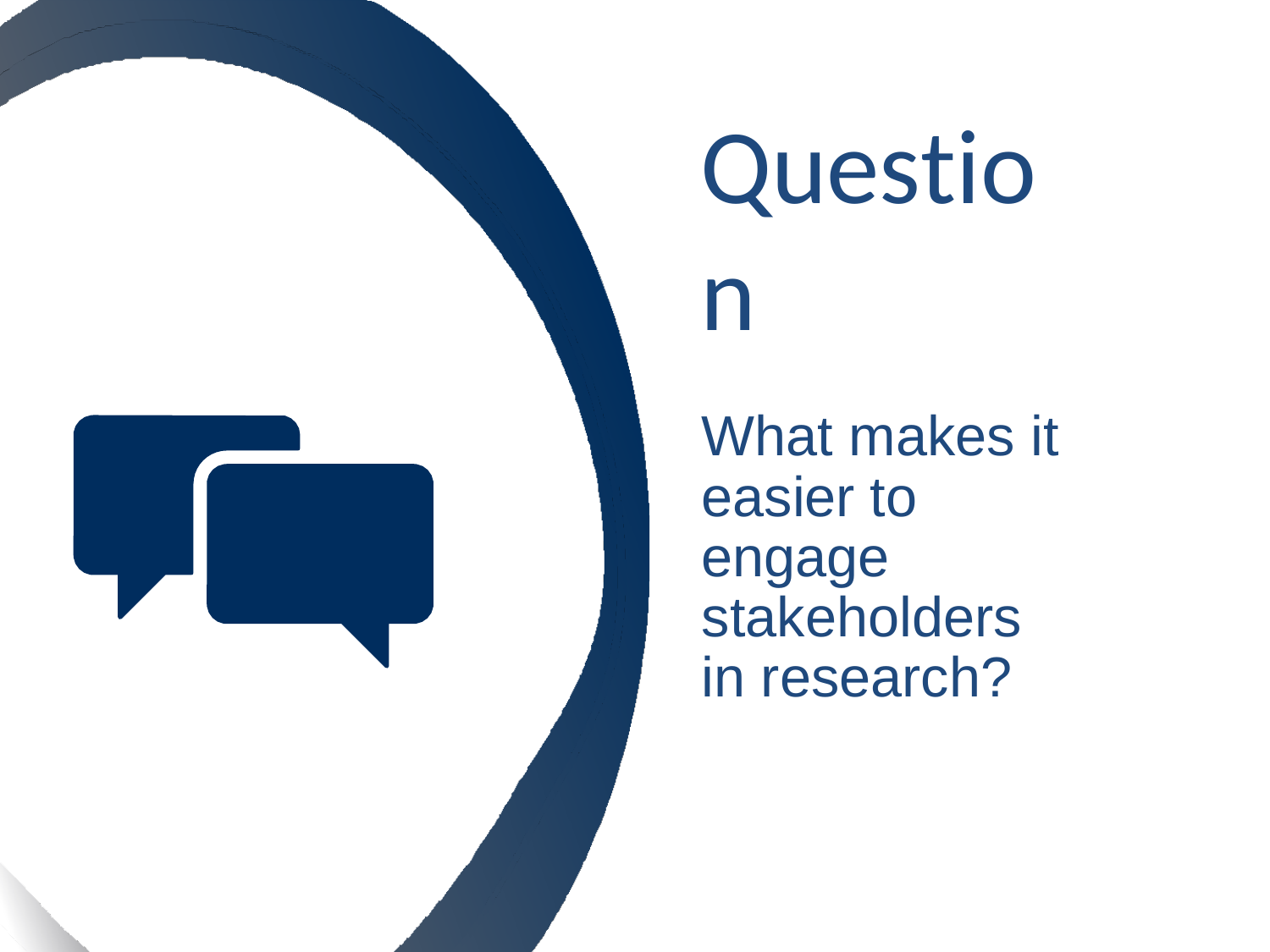

# Question
What makes it easier to engage stakeholders in research?